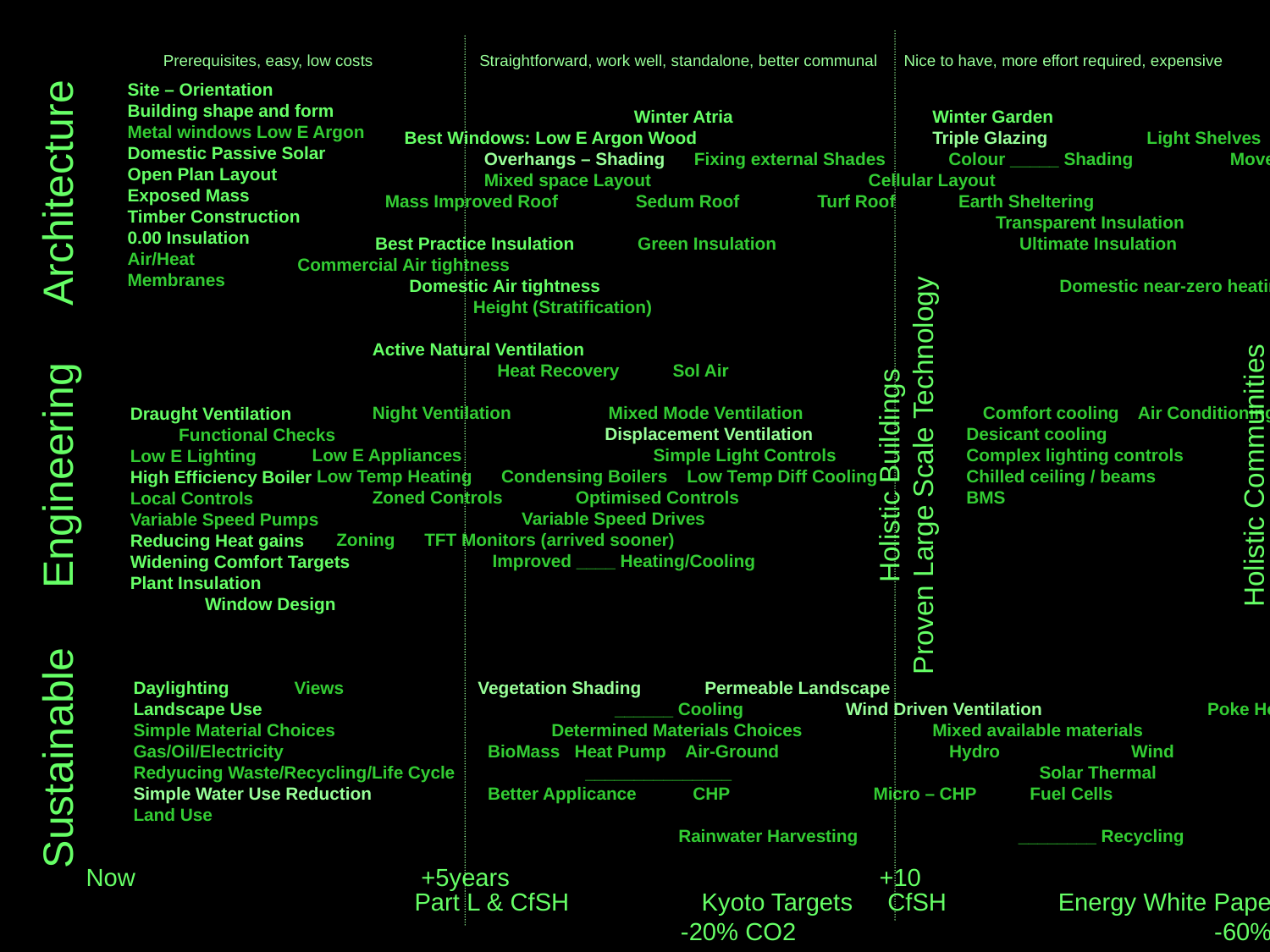

Prerequisites, easy, low costs                        Straightforward, work well, standalone, better communal      Nice to have, more effort required, expensive                 difficult
Site – Orientation
Building shape and form
Metal windows Low E Argon
Domestic Passive Solar
Open Plan Layout
Exposed Mass
Timber Construction
0.00 Insulation
Air/Heat
Membranes
			                 Winter Atria		Winter Garden
                      Best Windows: Low E Argon Wood		Triple Glazing	                  Light Shelves	               Double skin facades    Smart Glass
	                       Overhangs – Shading      Fixing external Shades             Colour _____ Shading	         Moveable external shades
	                       Mixed space Layout		             Cellular Layout
                  Mass Improved Roof                Sedum Roof                Turf Roof             Earth Sheltering
						             Transparent Insulation
                Best Practice Insulation             Green Insulation                                                  Ultimate Insulation
Commercial Air tightness
                       Domestic Air tightness				Domestic near-zero heating
		          Height (Stratification)

	Active Natural Ventilation
		               Heat Recovery           Sol Air

	Night Ventilation                    Mixed Mode Ventilation                                     Comfort cooling    Air Conditioning
			           Displacement Ventilation 	       Desicant cooling
   Low E Appliances	                     Simple Light Controls	       Complex lighting controls
    Low Temp Heating      Condensing Boilers    Low Temp Diff Cooling  	       Chilled ceiling / beams
	Zoned Controls	     Optimised Controls		       BMS
		                    Variable Speed Drives
        Zoning 	TFT Monitors (arrived sooner)
		              Improved ____ Heating/Cooling

		           Vegetation Shading             Permeable Landscape
			             ______ Cooling                     Wind Driven Ventilation                                  Poke Hole Cooling
			Determined Materials Choices		Mixed available materials
		             BioMass   Heat Pump    Air-Ground                                   Hydro                           Wind
		              	       _______________		                      Solar Thermal			             Photovoltaics
		             Better Applicance 	   CHP	              Micro – CHP           Fuel Cells

				Rainwater Harvesting                                 ________ Recycling			          On site waste ________
Draught Ventilation
          Functional Checks
Low E Lighting
High Efficiency Boiler
Local Controls
Variable Speed Pumps
Reducing Heat gains
Widening Comfort Targets
Plant Insulation
	Window Design
Holistic Buildings
Proven Large Scale Technology
Sustainable     Engineering     Architecture
Holistic Communities
Daylighting	       Views
Landscape Use
Simple Material Choices
Gas/Oil/Electricity
Redyucing Waste/Recycling/Life Cycle
Simple Water Use Reduction
Land Use
         Now                                         +5years                                                     +10                                                   +50
                                                  Part L & CfSH                   Kyoto Targets     CfSH                Energy White Paper
                                                                                               -20% CO2                                                            -60% CO2